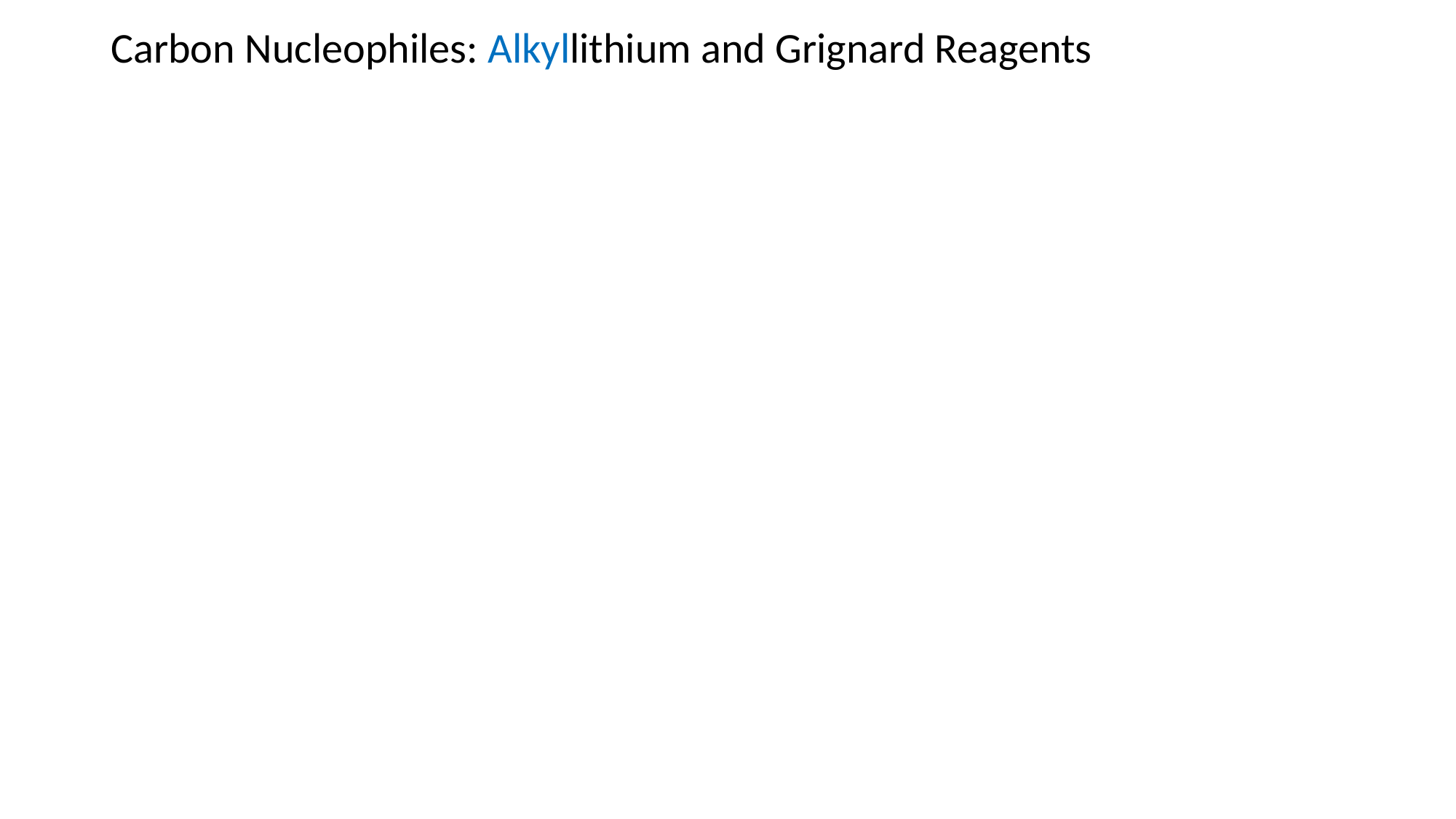

# Carbon Nucleophiles: Alkyllithium and Grignard Reagents